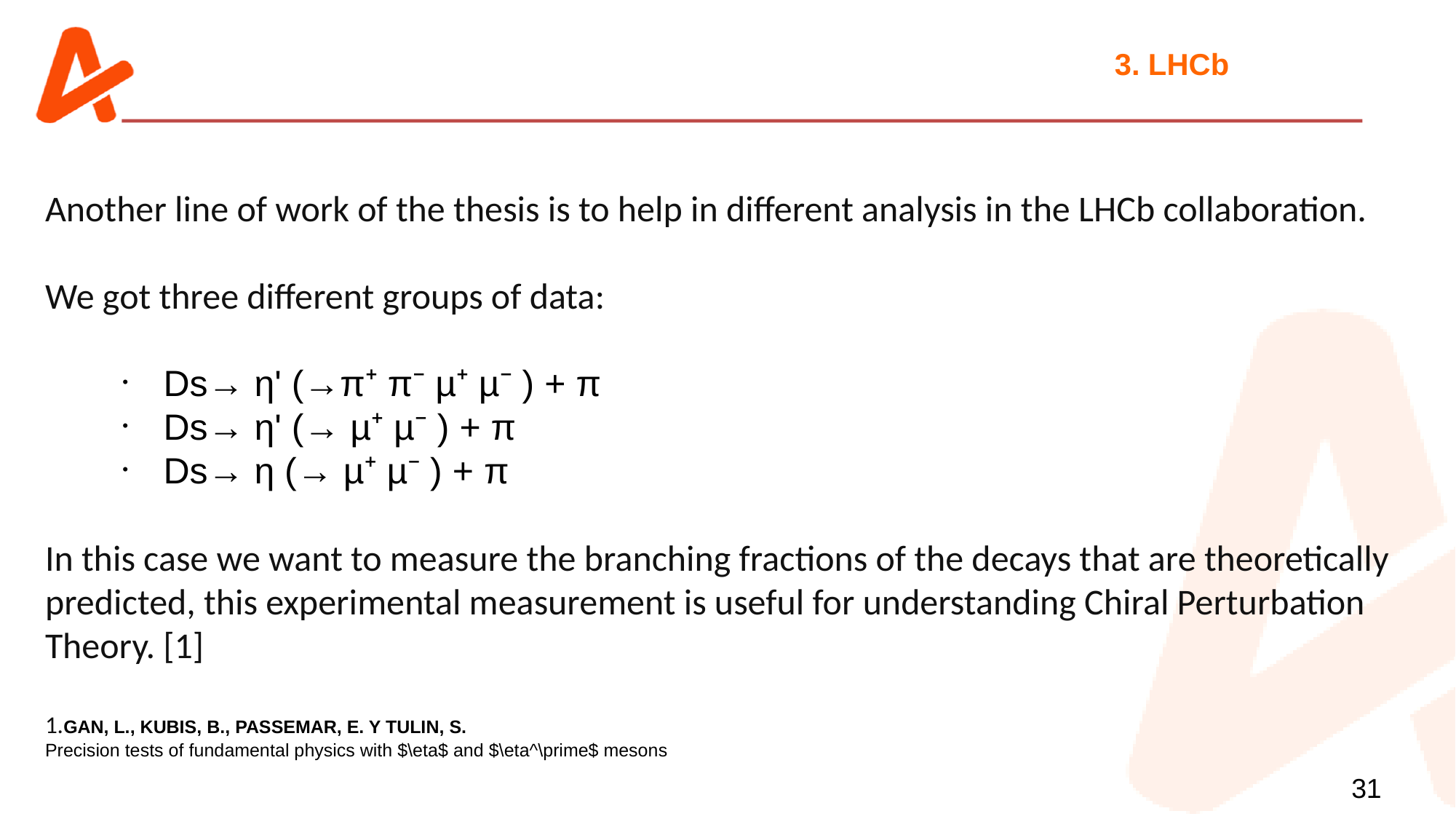

3. LHCb

Another line of work of the thesis is to help in different analysis in the LHCb collaboration.

We got three different groups of data:

Ds→ η' (→π⁺ π⁻ µ⁺ µ⁻ ) + π
Ds→ η' (→ µ⁺ µ⁻ ) + π
Ds→ η (→ µ⁺ µ⁻ ) + π

In this case we want to measure the branching fractions of the decays that are theoretically predicted, this experimental measurement is useful for understanding Chiral Perturbation Theory. [1]

1.GAN, L., KUBIS, B., PASSEMAR, E. Y TULIN, S.
Precision tests of fundamental physics with $\eta$ and $\eta^\prime$ mesons

31